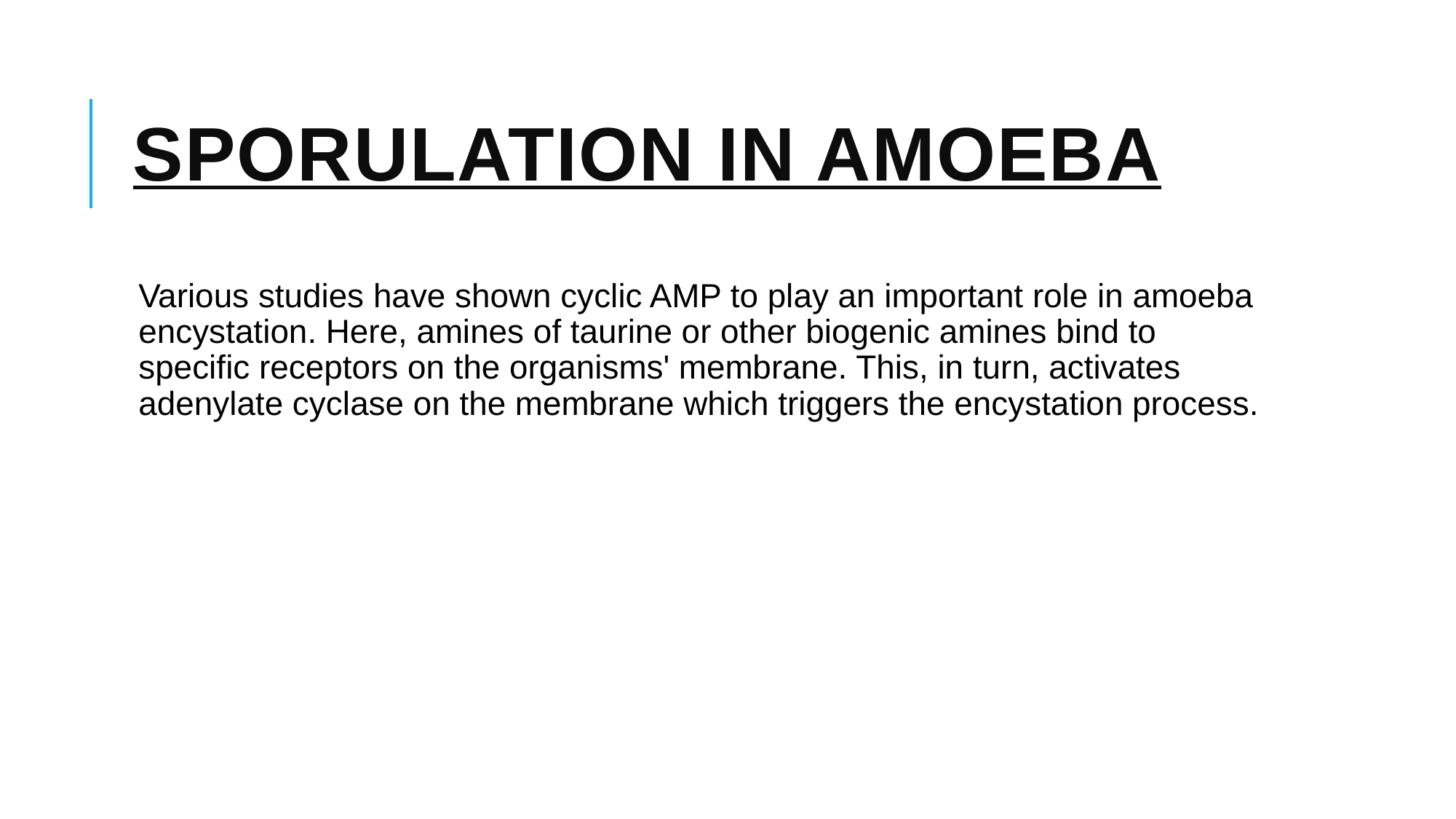

# Sporulation in Amoeba
Various studies have shown cyclic AMP to play an important role in amoeba encystation. Here, amines of taurine or other biogenic amines bind to specific receptors on the organisms' membrane. This, in turn, activates adenylate cyclase on the membrane which triggers the encystation process.